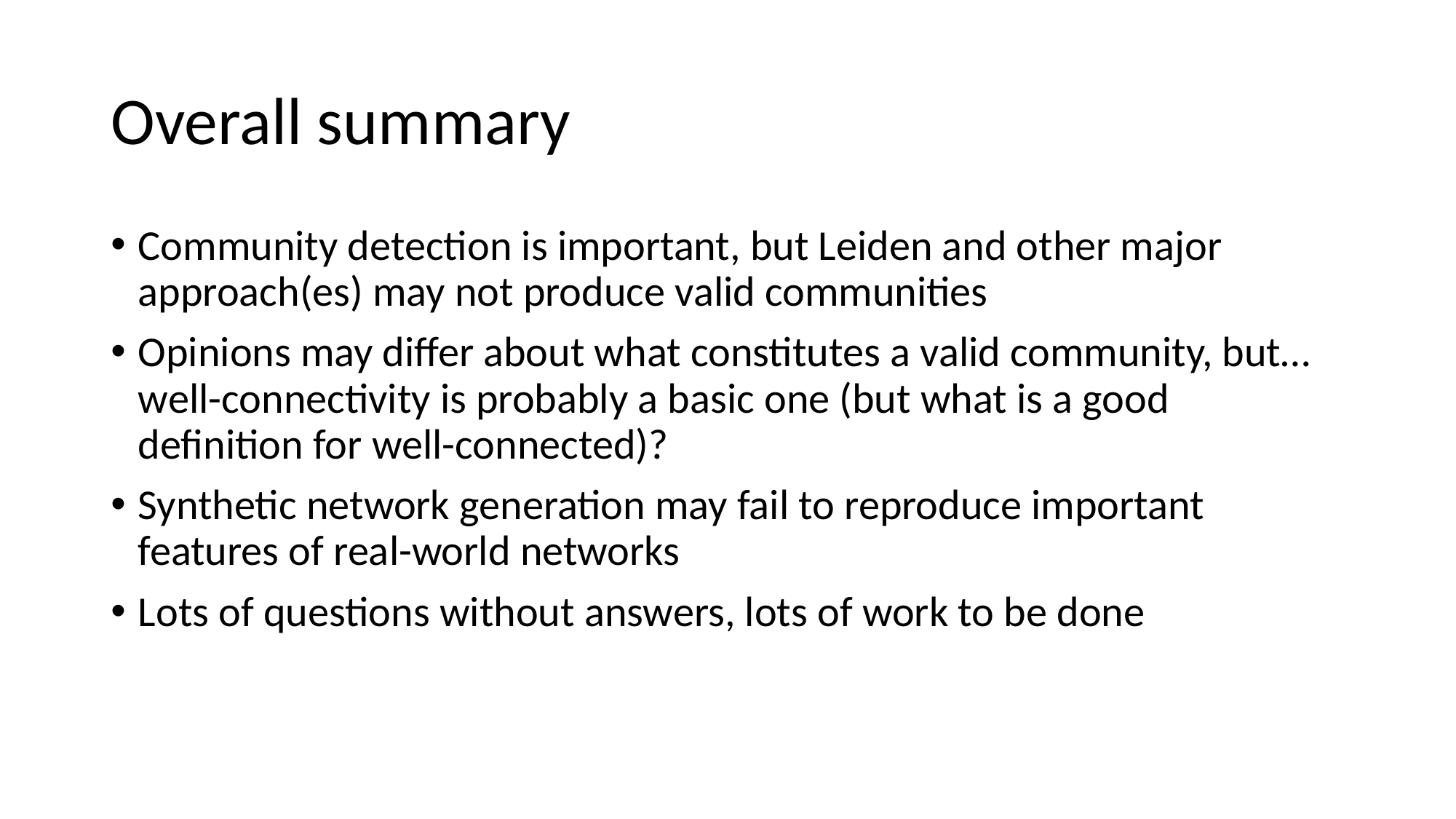

# Overall summary
Community detection is important, but Leiden and other major approach(es) may not produce valid communities
Opinions may differ about what constitutes a valid community, but… well-connectivity is probably a basic one (but what is a good definition for well-connected)?
Synthetic network generation may fail to reproduce important features of real-world networks
Lots of questions without answers, lots of work to be done